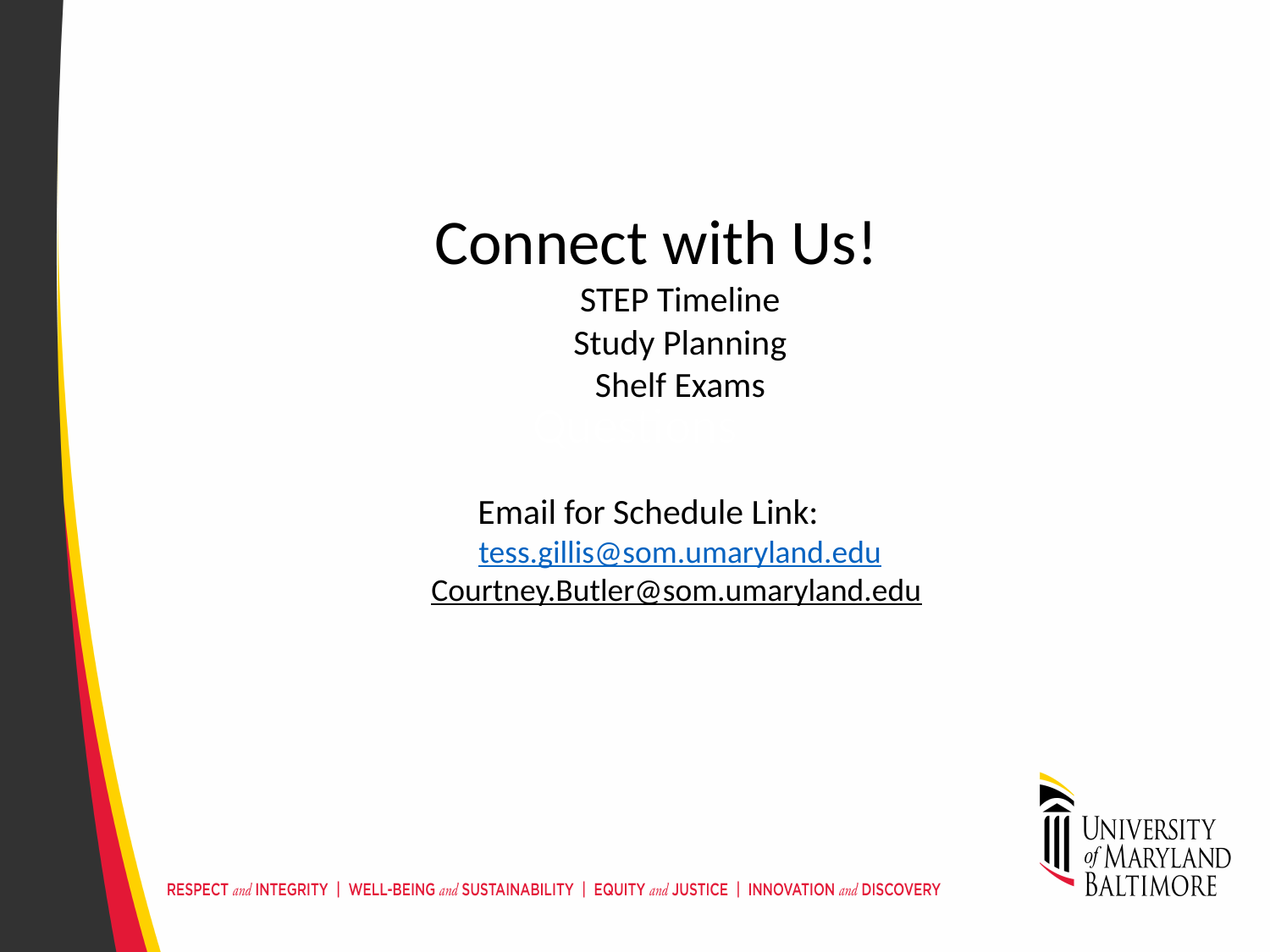

Connect with Us!
STEP Timeline
Study Planning
Shelf Exams

Email for Schedule Link:
tess.gillis@som.umaryland.edu
Courtney.Butler@som.umaryland.edu

# Questions